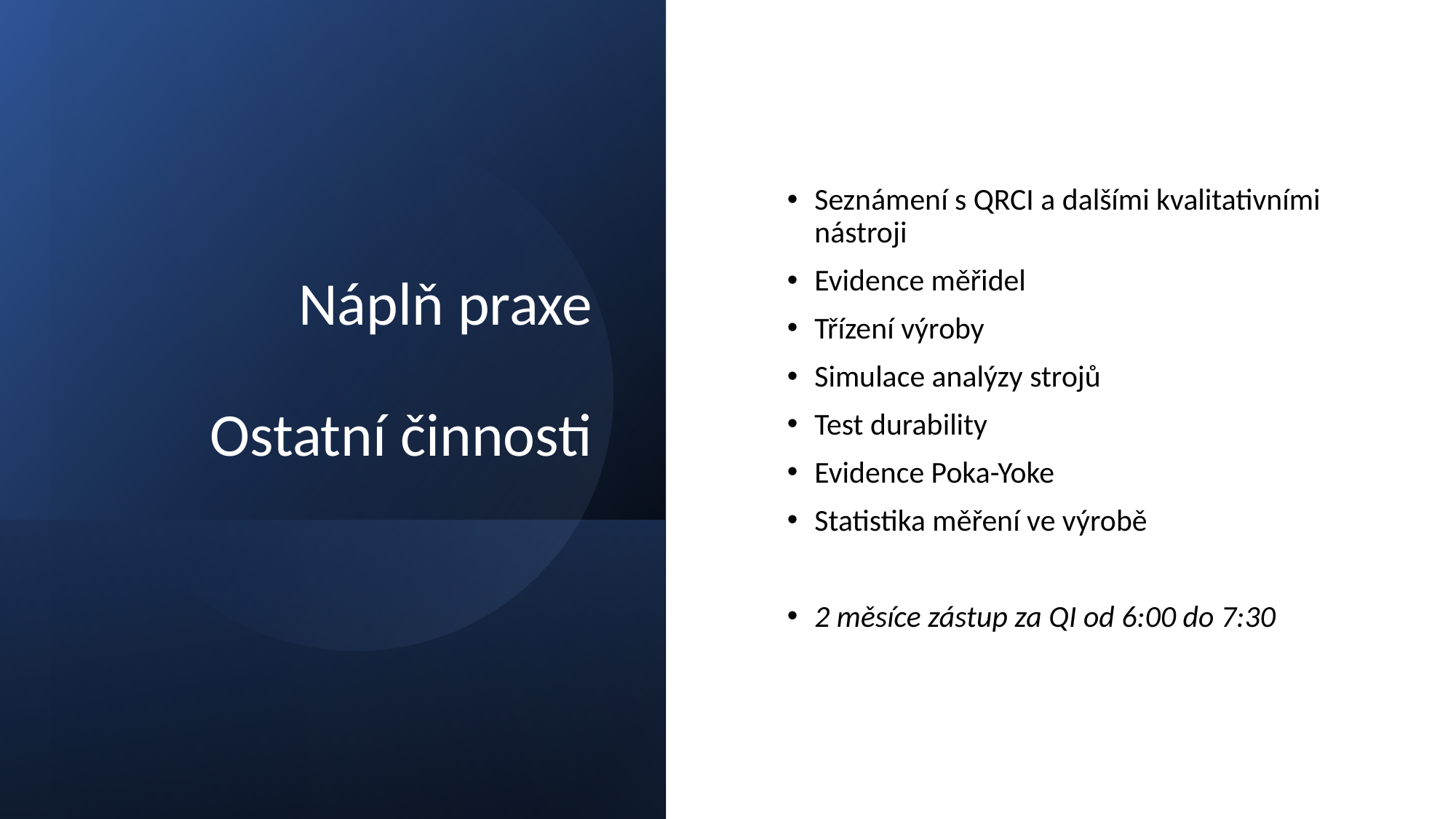

# Náplň praxe Ostatní činnosti

Seznámení s QRCI a dalšími kvalitativními nástroji
Evidence měřidel
Třízení výroby
Simulace analýzy strojů
Test durability
Evidence Poka-Yoke
Statistika měření ve výrobě

2 měsíce zástup za QI od 6:00 do 7:30